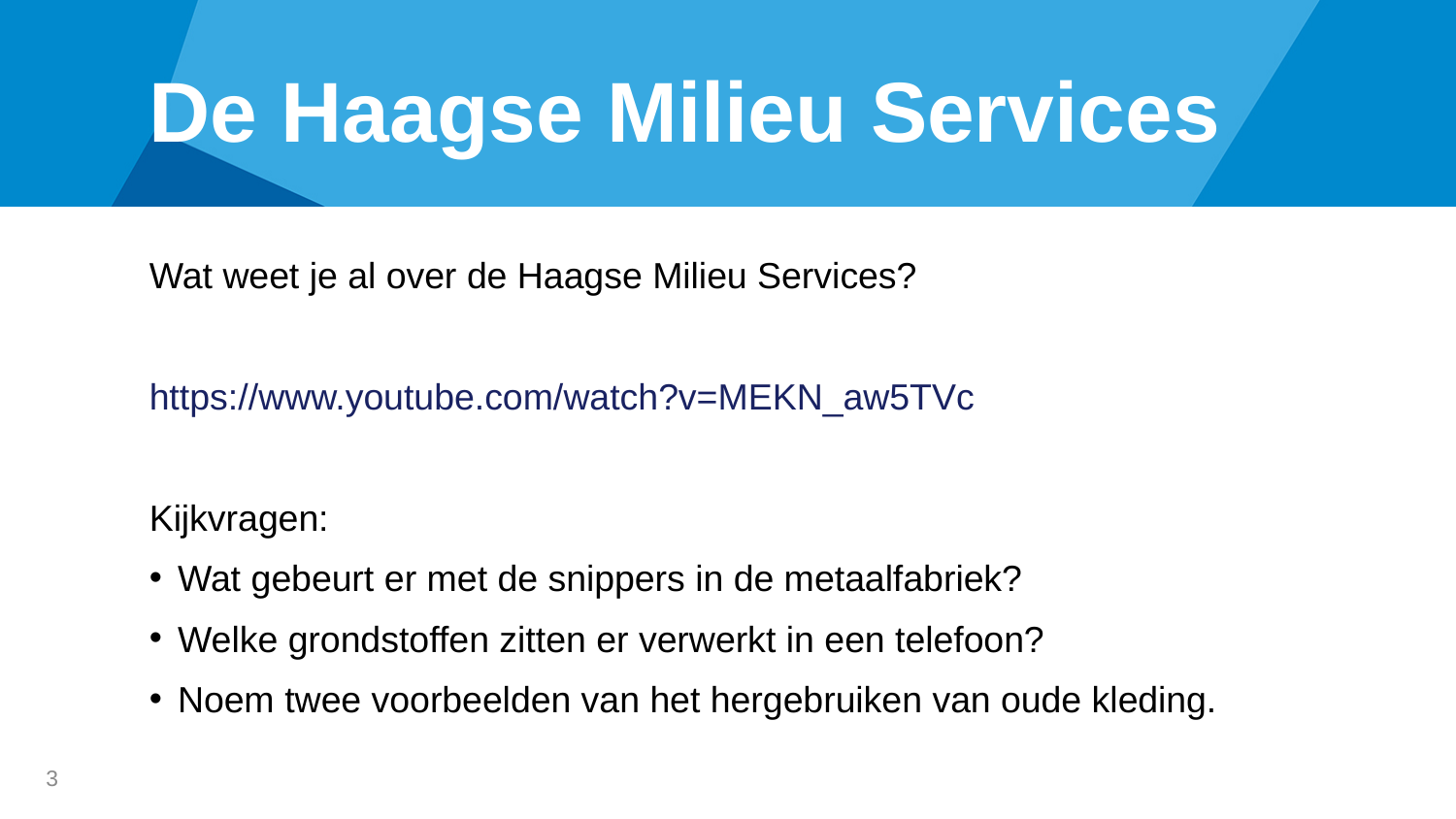

# De Haagse Milieu Services
Wat weet je al over de Haagse Milieu Services?

https://www.youtube.com/watch?v=MEKN_aw5TVc

Kijkvragen:
Wat gebeurt er met de snippers in de metaalfabriek?
Welke grondstoffen zitten er verwerkt in een telefoon?
Noem twee voorbeelden van het hergebruiken van oude kleding.
3